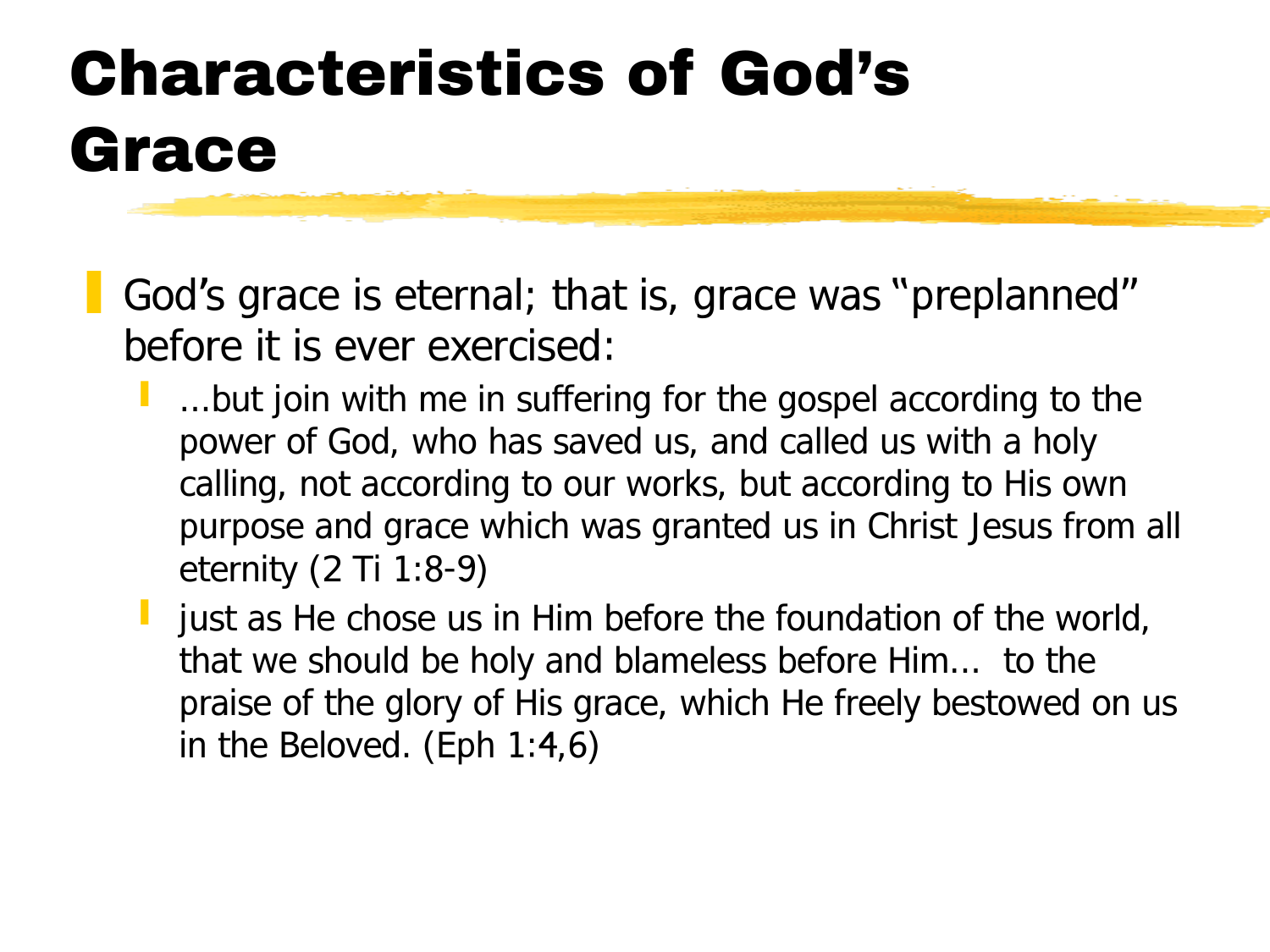

# Characteristics of God’s Grace
God’s grace is eternal; that is, grace was “preplanned” before it is ever exercised:
...but join with me in suffering for the gospel according to the power of God, who has saved us, and called us with a holy calling, not according to our works, but according to His own purpose and grace which was granted us in Christ Jesus from all eternity (2 Ti 1:8-9)
just as He chose us in Him before the foundation of the world, that we should be holy and blameless before Him...  to the praise of the glory of His grace, which He freely bestowed on us in the Beloved. (Eph 1:4,6)